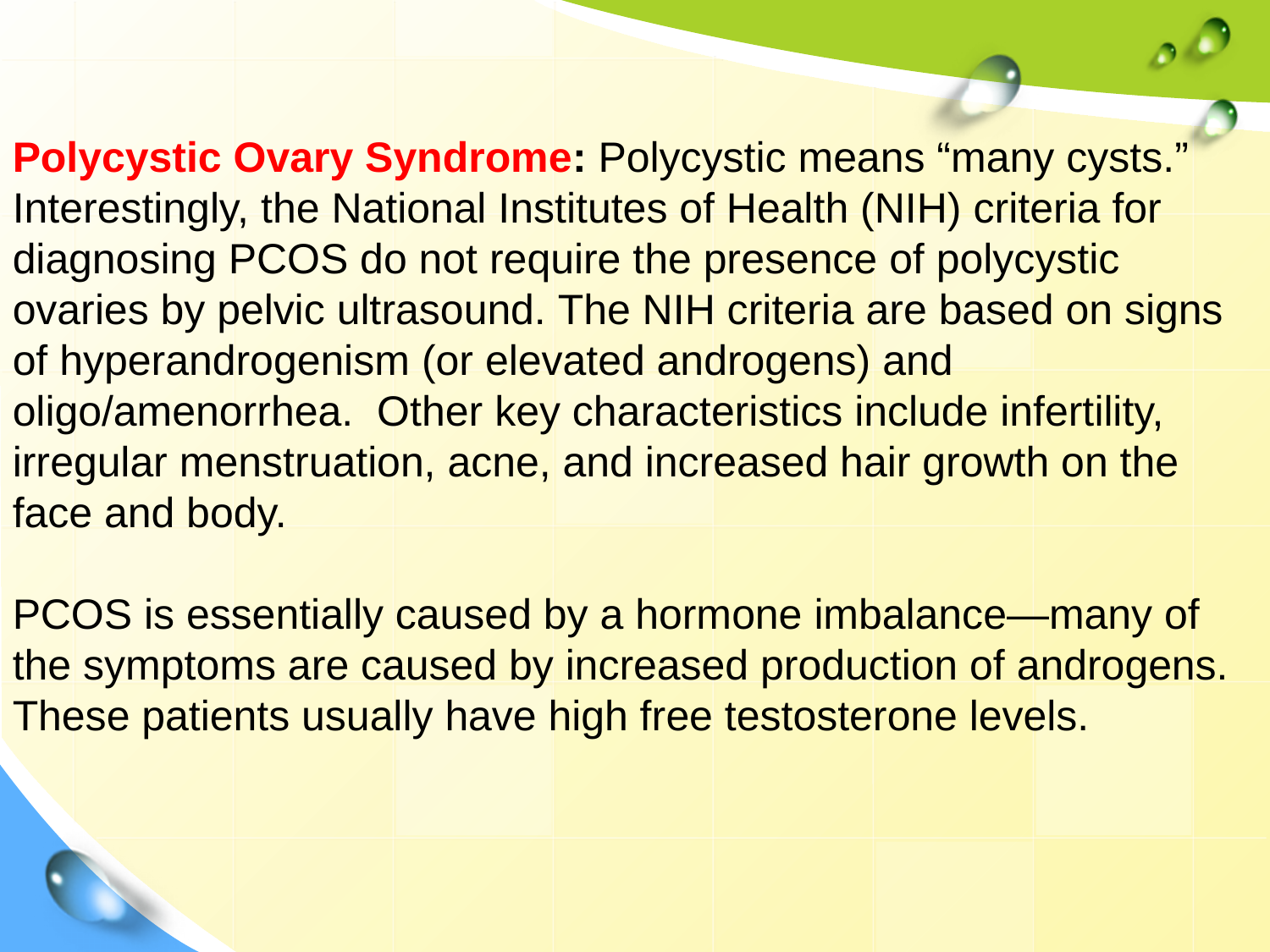

Polycystic Ovary Syndrome: Polycystic means “many cysts.” Interestingly, the National Institutes of Health (NIH) criteria for diagnosing PCOS do not require the presence of polycystic ovaries by pelvic ultrasound. The NIH criteria are based on signs of hyperandrogenism (or elevated androgens) and oligo/amenorrhea.  Other key characteristics include infertility, irregular menstruation, acne, and increased hair growth on the face and body.
PCOS is essentially caused by a hormone imbalance—many of the symptoms are caused by increased production of androgens. These patients usually have high free testosterone levels.